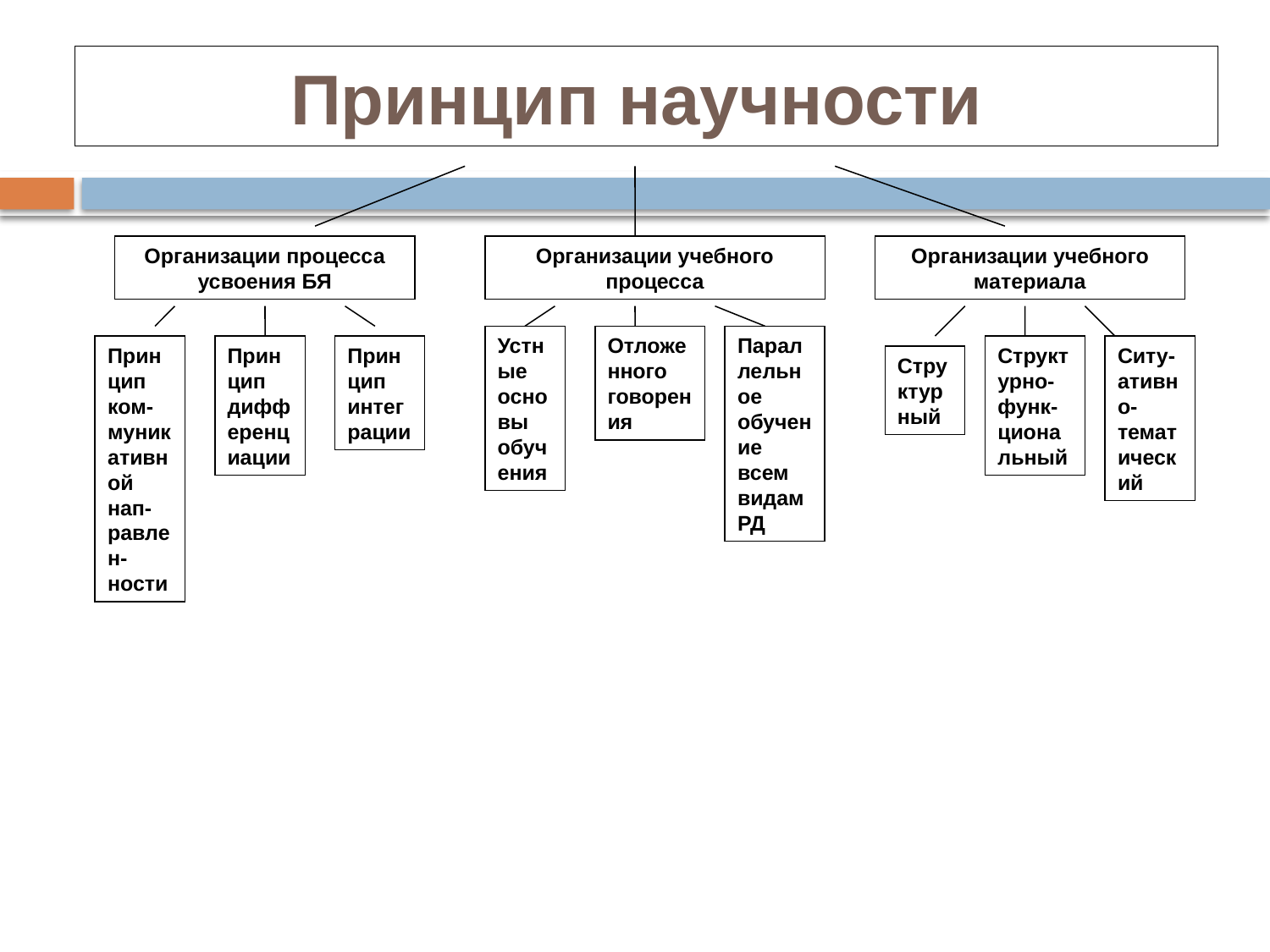

# Принцип научности

Организации процесса усвоения БЯ
Организации учебного процесса
Организации учебного материала

Устные основы обучения
Отложенного говорения
Параллельное обучение всем видам РД
Принцип ком-муникативной нап-равлен-ности
Принцип дифференциации
Принцип интеграции
Структурно-функ-циональный
Ситу-ативно-тематический
Структурный